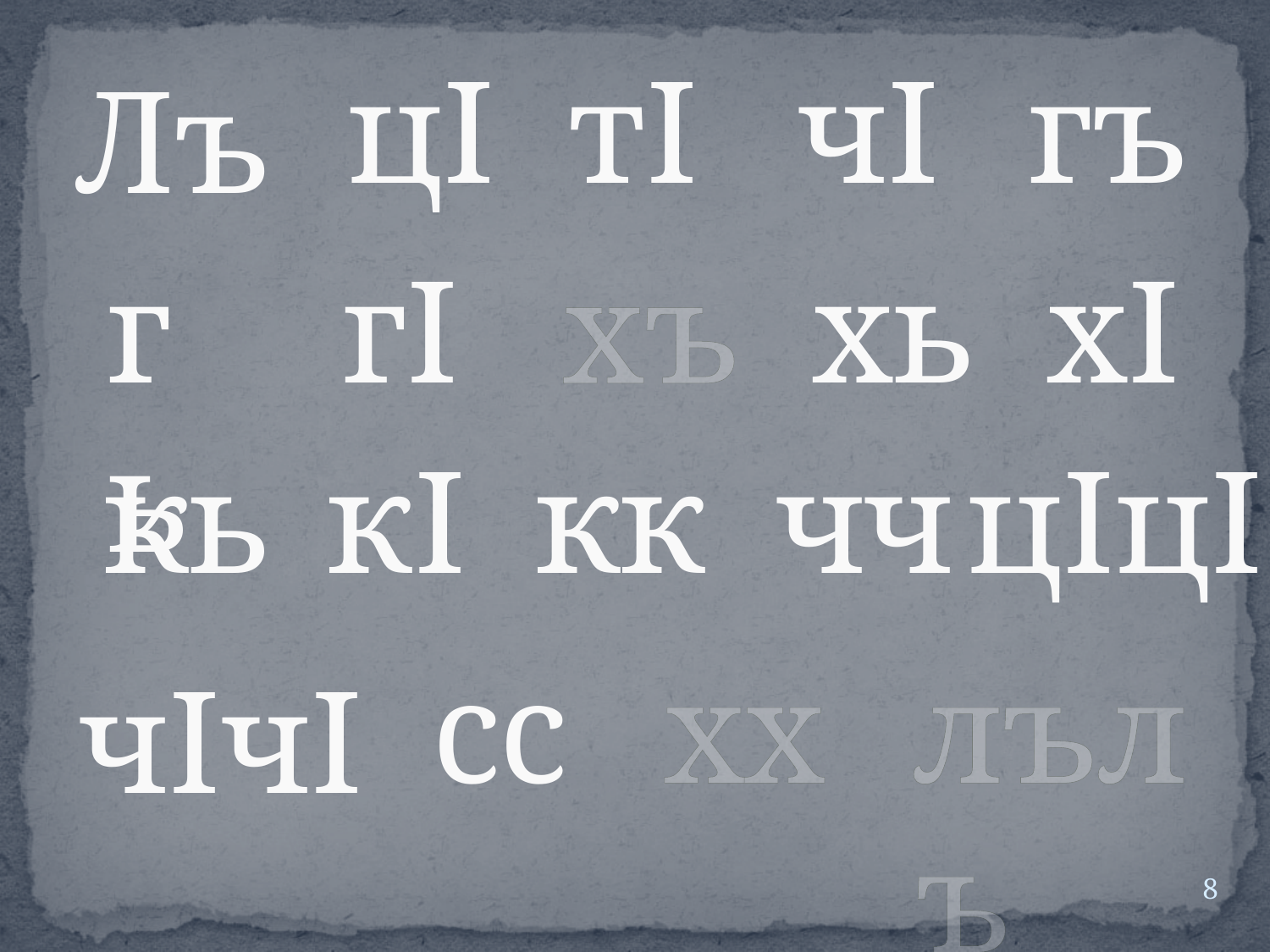

цI
тI
чI
гъ
Лъ
гь
гI
 хъ
хь
хI

кь
кI
кк
чч
цIцI
сс
хх
лълъ
чIчI
8